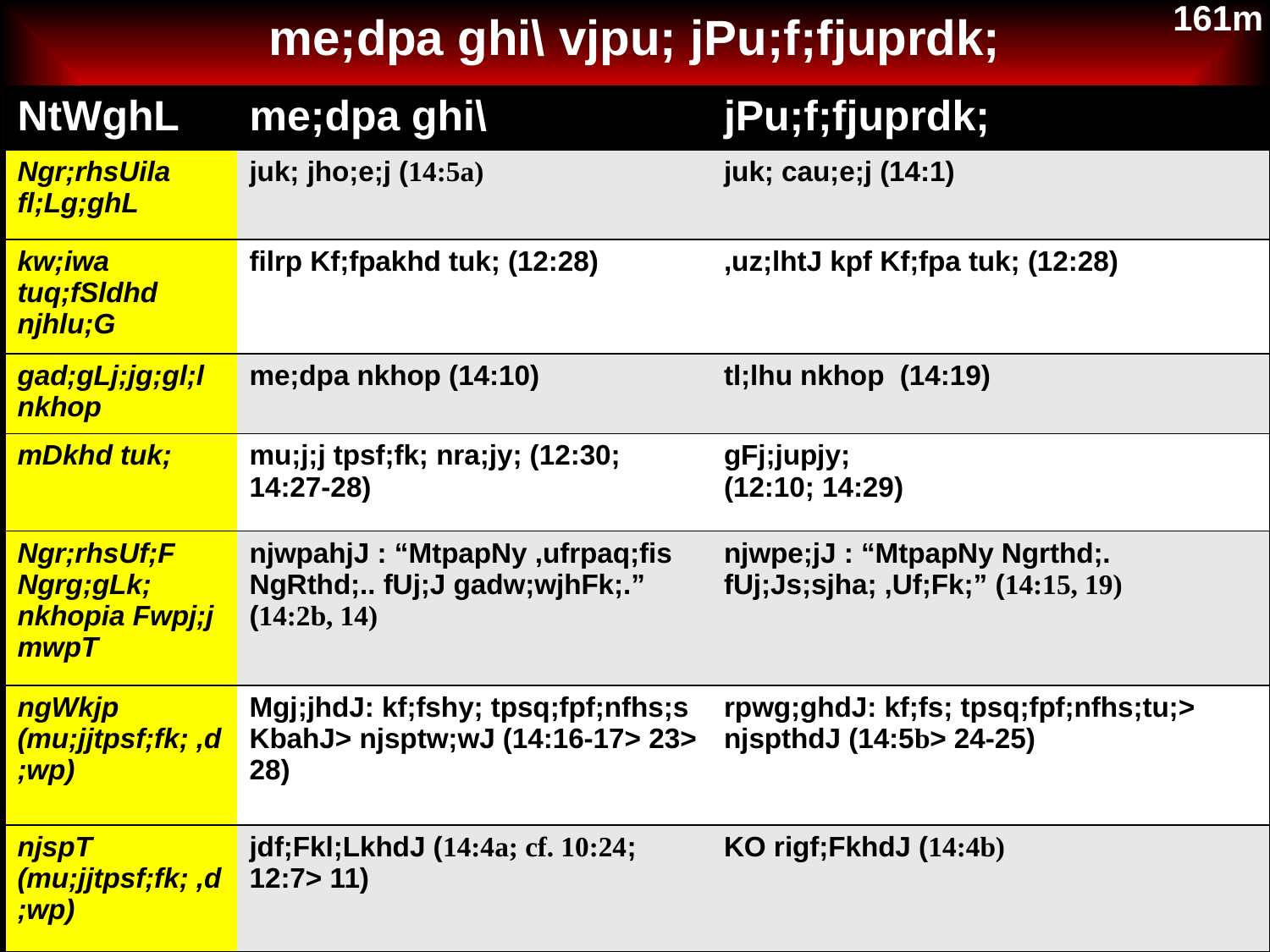

me;dpa ghi\ vjpu; jPu;f;fjuprdk;
161m
| NtWghL | me;dpa ghi\ | jPu;f;fjuprdk; |
| --- | --- | --- |
| Ngr;rhsUila fl;Lg;ghL | juk; jho;e;j (14:5a) | juk; cau;e;j (14:1) |
| kw;iwa tuq;fSldhd njhlu;G | filrp Kf;fpakhd tuk; (12:28) | ,uz;lhtJ kpf Kf;fpa tuk; (12:28) |
| gad;gLj;jg;gl;l nkhop | me;dpa nkhop (14:10) | tl;lhu nkhop (14:19) |
| mDkhd tuk; | mu;j;j tpsf;fk; nra;jy; (12:30; 14:27-28) | gFj;jupjy; (12:10; 14:29) |
| Ngr;rhsUf;F Ngrg;gLk; nkhopia Fwpj;j mwpT | njwpahjJ : “MtpapNy ,ufrpaq;fis NgRthd;.. fUj;J gadw;wjhFk;.” (14:2b, 14) | njwpe;jJ : “MtpapNy Ngrthd;. fUj;Js;sjha; ,Uf;Fk;” (14:15, 19) |
| ngWkjp (mu;jjtpsf;fk; ,d;wp) | Mgj;jhdJ: kf;fshy; tpsq;fpf;nfhs;s KbahJ> njsptw;wJ (14:16-17> 23> 28) | rpwg;ghdJ: kf;fs; tpsq;fpf;nfhs;tu;> njspthdJ (14:5b> 24-25) |
| njspT (mu;jjtpsf;fk; ,d;wp) | jdf;Fkl;LkhdJ (14:4a; cf. 10:24; 12:7> 11) | KO rigf;FkhdJ (14:4b) |